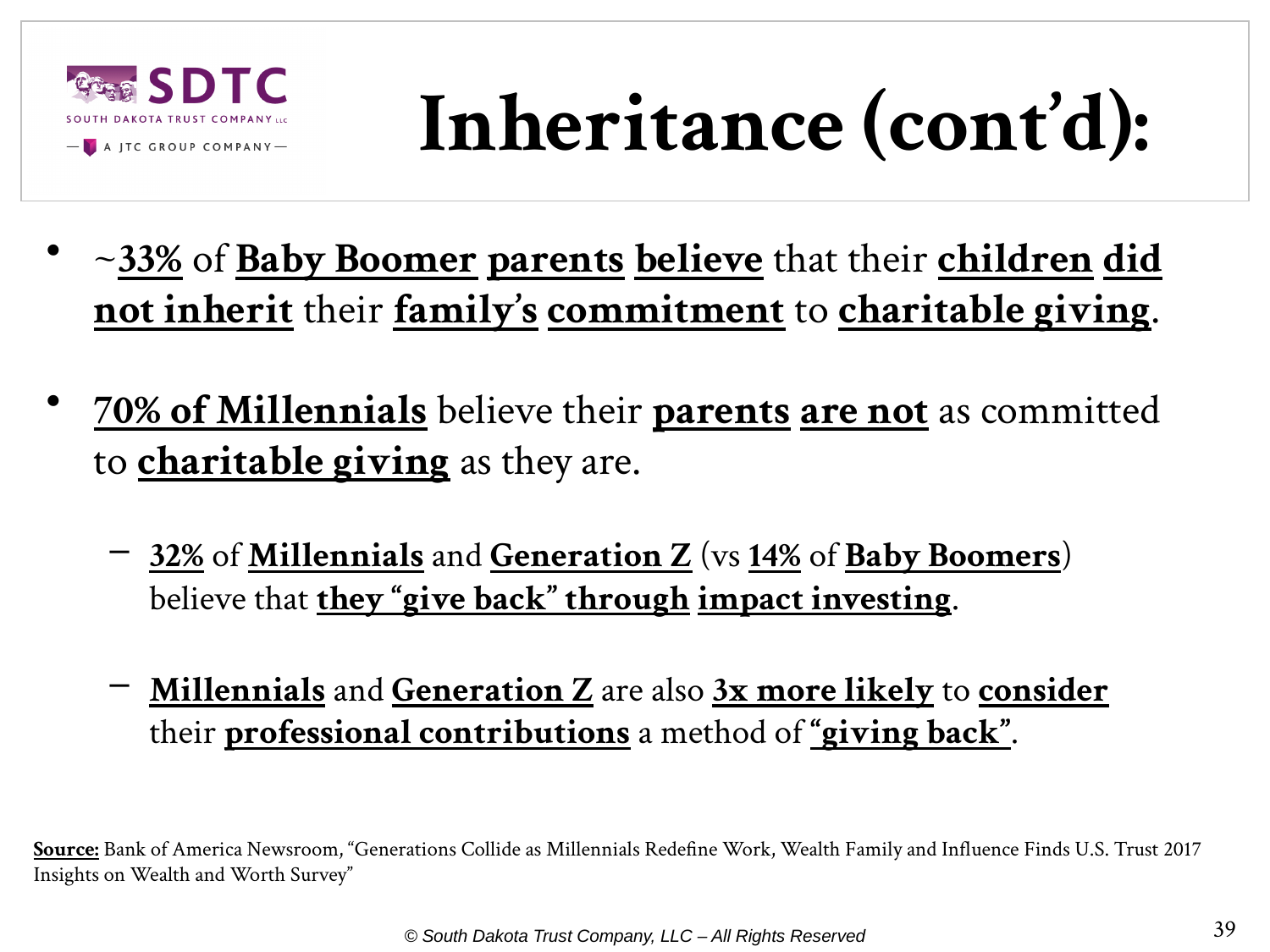

# Inheritance (cont’d):
~33% of Baby Boomer parents believe that their children did not inherit their family’s commitment to charitable giving.
70% of Millennials believe their parents are not as committed to charitable giving as they are.
32% of Millennials and Generation Z (vs 14% of Baby Boomers) believe that they “give back” through impact investing.
Millennials and Generation Z are also 3x more likely to consider their professional contributions a method of “giving back”.
Source: Bank of America Newsroom, “Generations Collide as Millennials Redefine Work, Wealth Family and Influence Finds U.S. Trust 2017 Insights on Wealth and Worth Survey”

39